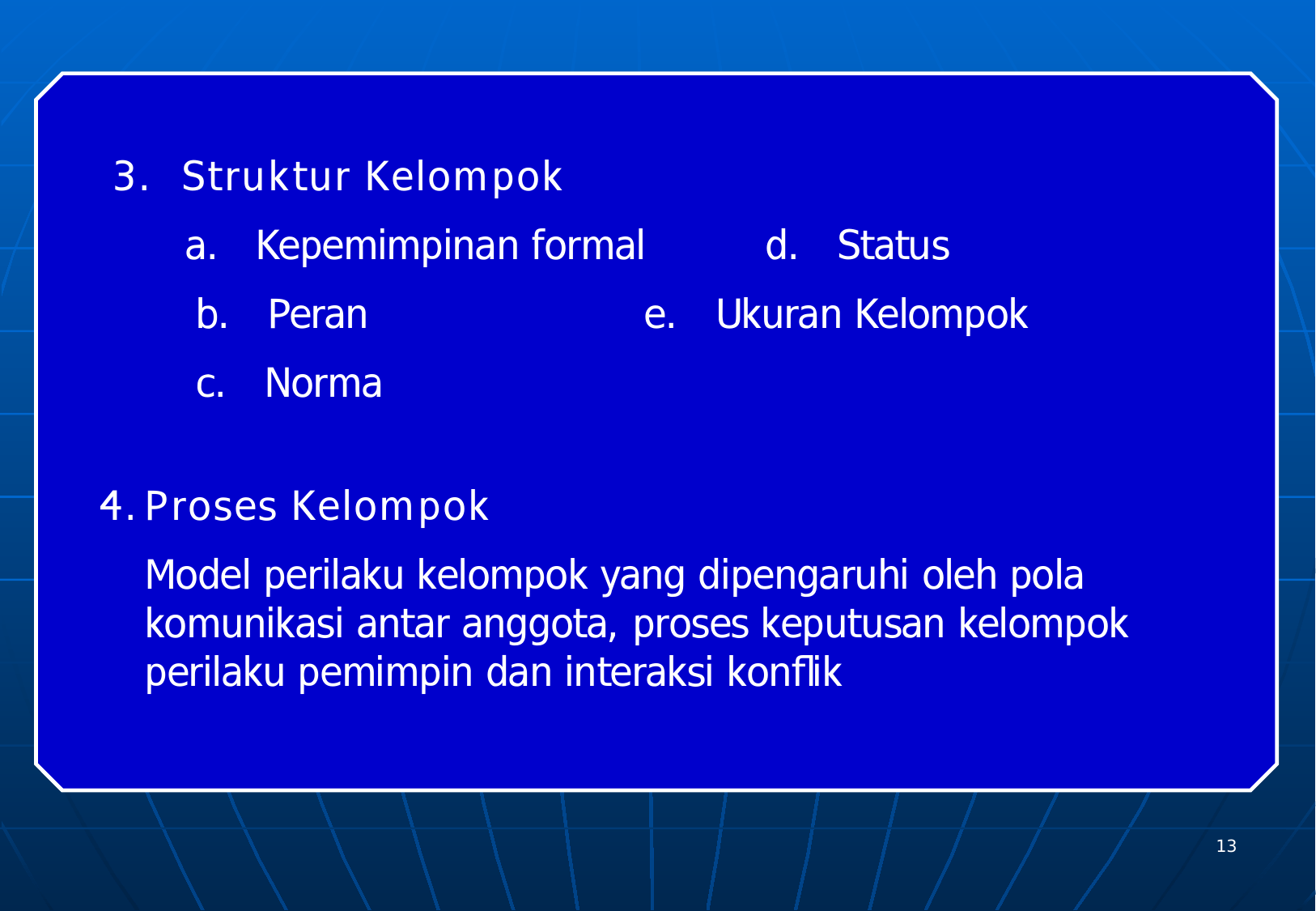

Struktur Kelompok
	   a.   Kepemimpinan formal	d.   Status
   	   b.   Peran 			e.   Ukuran Kelompok
	   c.   Norma
Proses Kelompok
	Model perilaku kelompok yang dipengaruhi oleh pola komunikasi antar anggota, proses keputusan kelompok perilaku pemimpin dan interaksi konflik
13